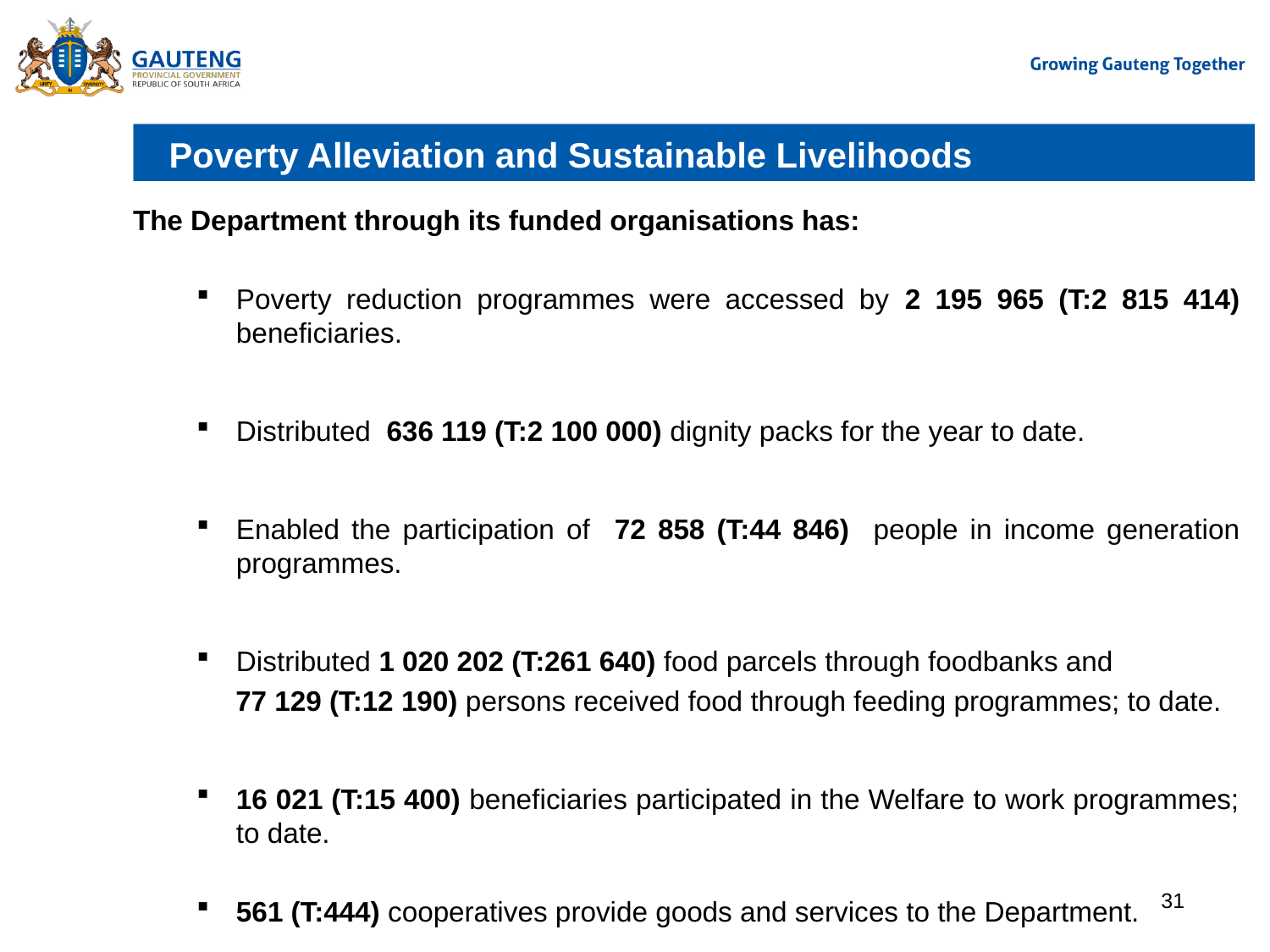

# Poverty Alleviation and Sustainable Livelihoods
The Department through its funded organisations has:

Poverty reduction programmes were accessed by 2 195 965 (T:2 815 414) beneficiaries.

Distributed  636 119 (T:2 100 000) dignity packs for the year to date.

Enabled the participation of  72 858 (T:44 846)  people in income generation programmes.

Distributed 1 020 202 (T:261 640) food parcels through foodbanks and
     77 129 (T:12 190) persons received food through feeding programmes; to date.

16 021 (T:15 400) beneficiaries participated in the Welfare to work programmes; to date.

561 (T:444) cooperatives provide goods and services to the Department.
31